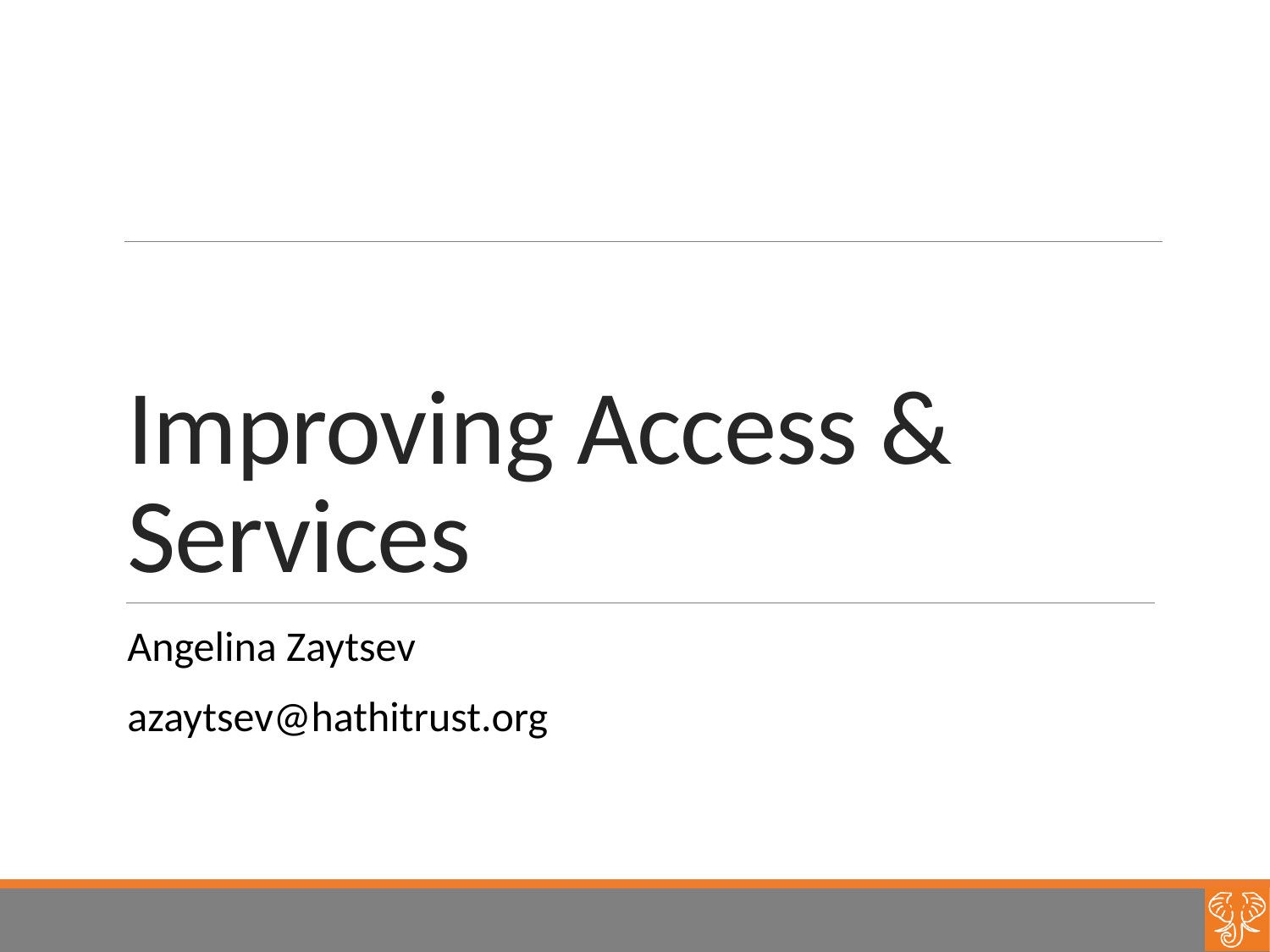

# Improving Access & Services
Angelina Zaytsev
azaytsev@hathitrust.org